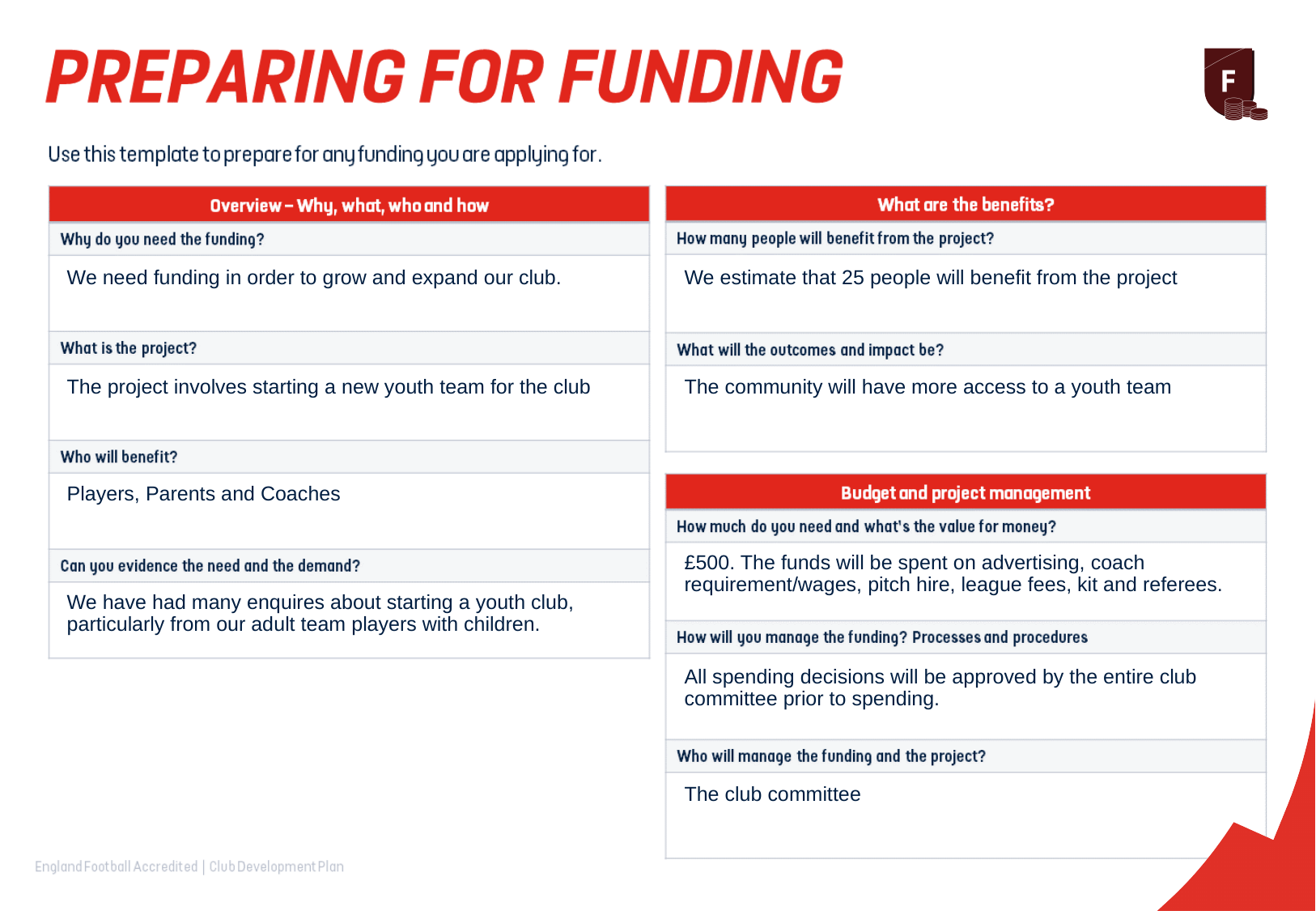

We need funding in order to grow and expand our club.
We estimate that 25 people will benefit from the project
The project involves starting a new youth team for the club
The community will have more access to a youth team
Players, Parents and Coaches
£500. The funds will be spent on advertising, coach requirement/wages, pitch hire, league fees, kit and referees.
We have had many enquires about starting a youth club, particularly from our adult team players with children.
All spending decisions will be approved by the entire club committee prior to spending.
The club committee